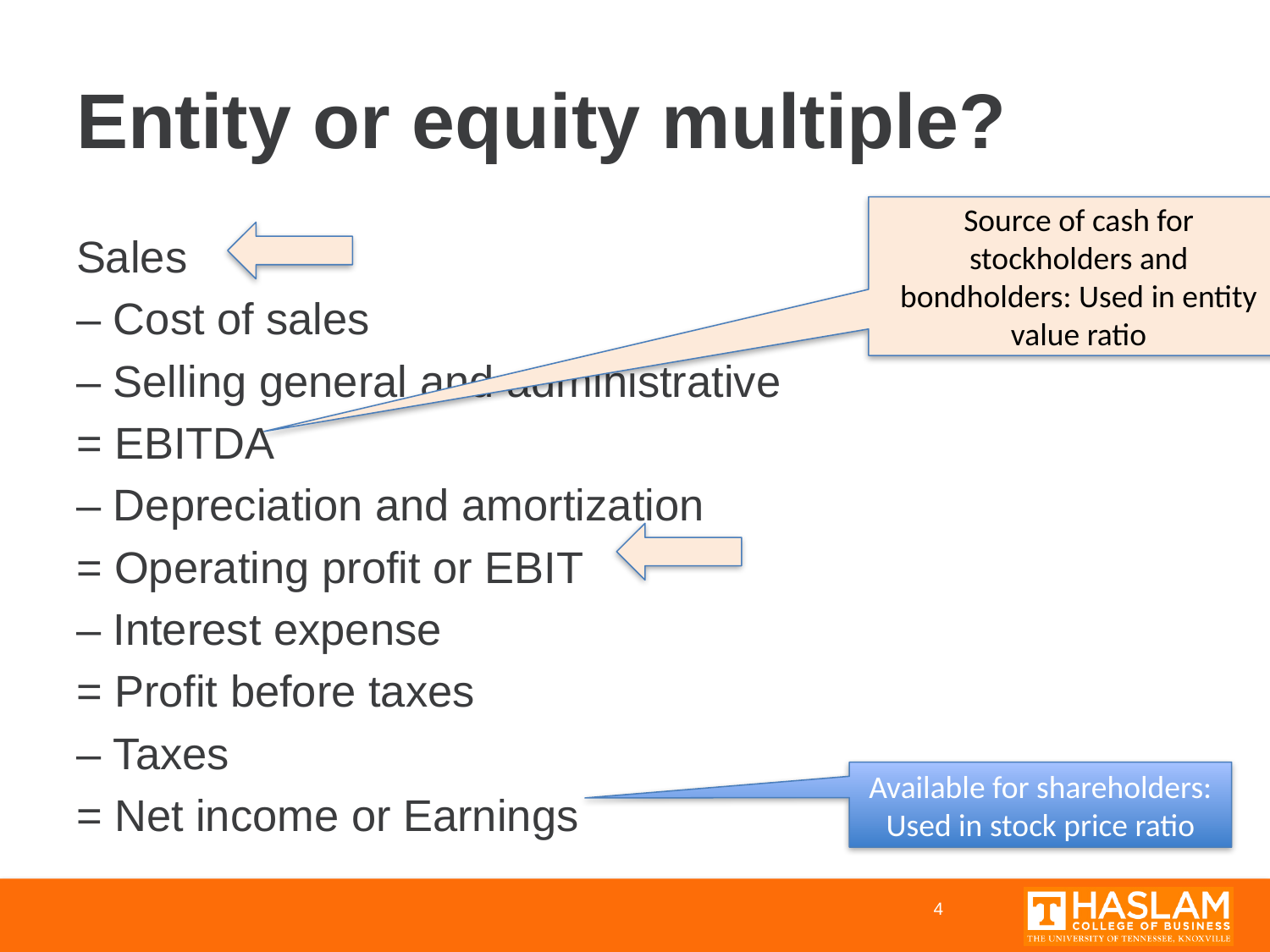

# Entity or equity multiple?
Source of cash for stockholders and bondholders: Used in entity value ratio

Sales
– Cost of sales
– Selling general and administrative
= EBITDA
– Depreciation and amortization
= Operating profit or EBIT
– Interest expense
= Profit before taxes
– Taxes
= Net income or Earnings

Available for shareholders: Used in stock price ratio

 4